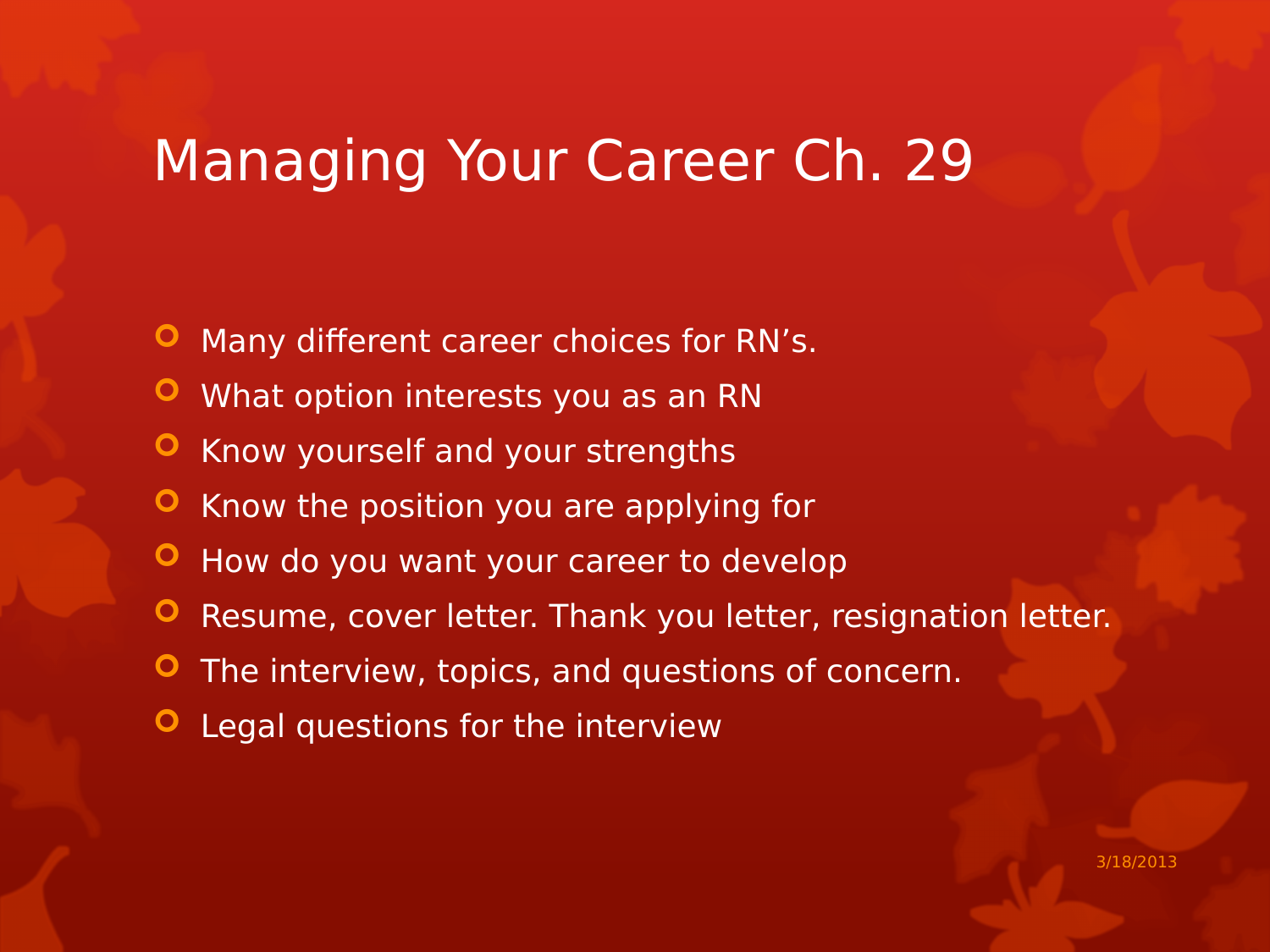

# Managing Your Career Ch. 29
Many different career choices for RN’s.
What option interests you as an RN
Know yourself and your strengths
Know the position you are applying for
How do you want your career to develop
Resume, cover letter. Thank you letter, resignation letter.
The interview, topics, and questions of concern.
Legal questions for the interview
3/18/2013